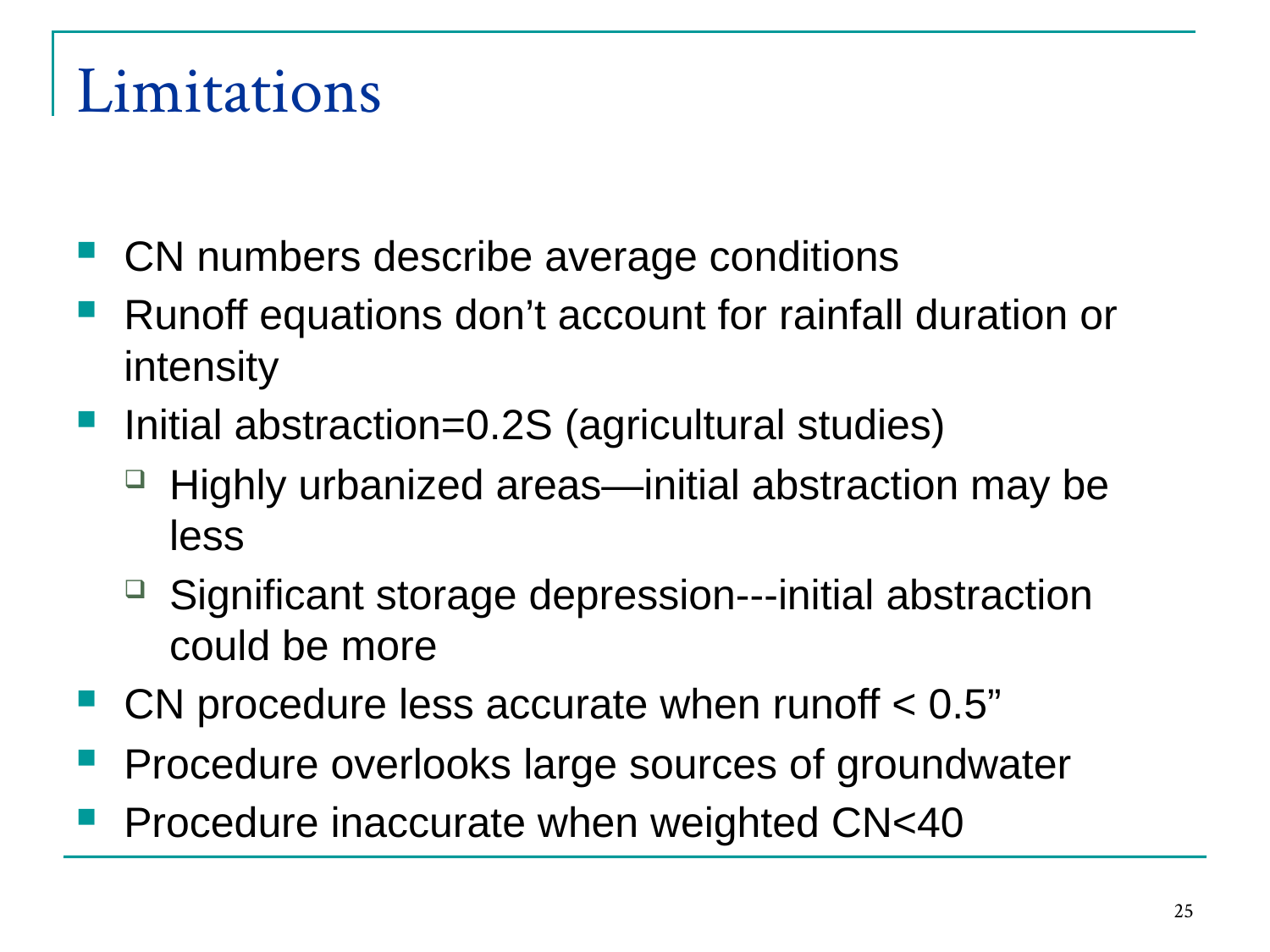

# Limitations
CN numbers describe average conditions
Runoff equations don’t account for rainfall duration or intensity
Initial abstraction=0.2S (agricultural studies)
Highly urbanized areas—initial abstraction may be less
Significant storage depression---initial abstraction could be more
CN procedure less accurate when runoff < 0.5”
Procedure overlooks large sources of groundwater
Procedure inaccurate when weighted CN<40
25